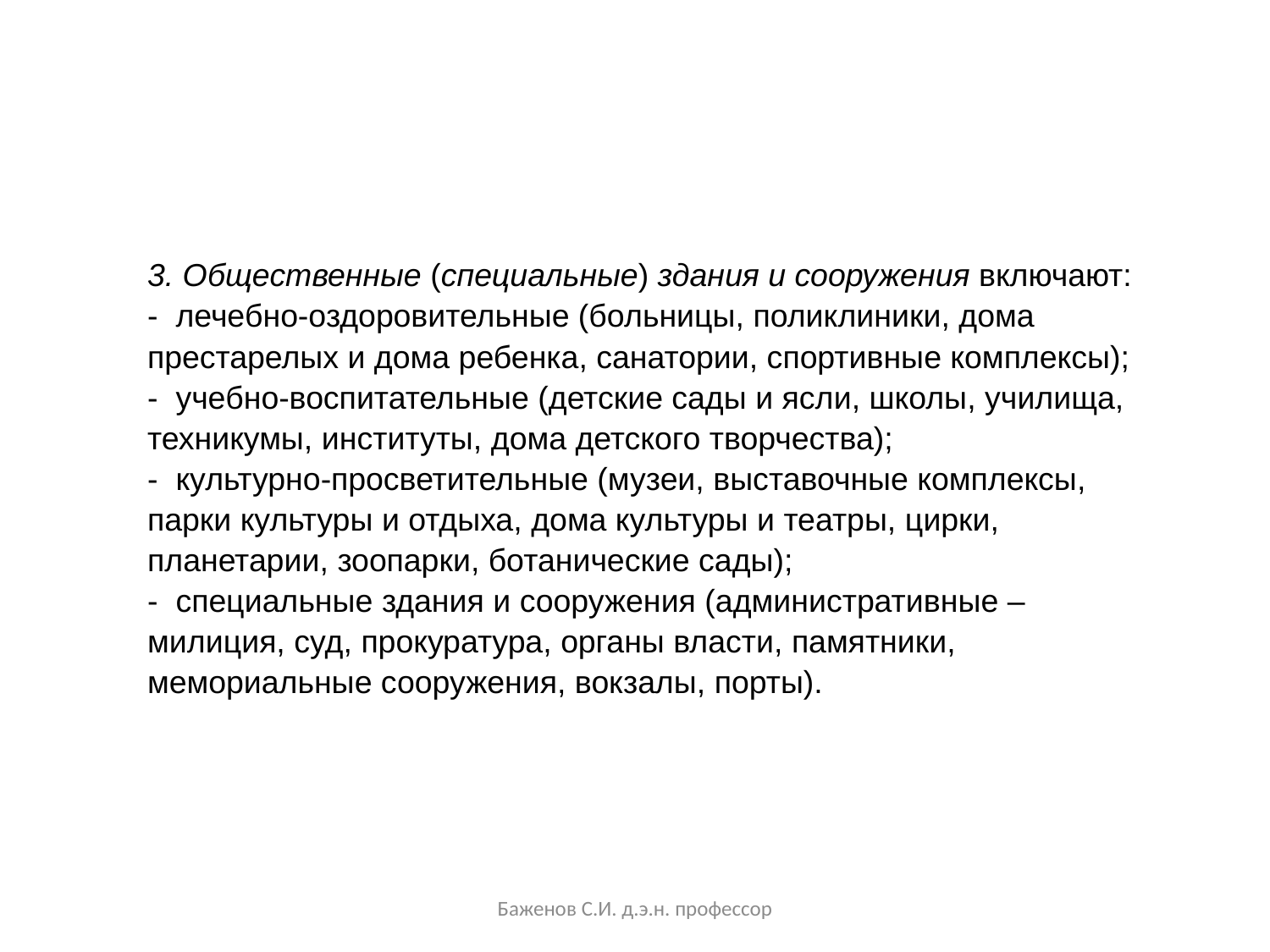

3. Общественные (специальные) здания и сооружения включают:
-  лечебно-оздоровительные (больницы, поликлиники, дома престарелых и дома ребенка, санатории, спортивные комплексы);
-  учебно-воспитательные (детские сады и ясли, школы, училища, техникумы, институты, дома детского творчества);
-  культурно-просветительные (музеи, выставочные комплексы, парки культуры и отдыха, дома культуры и театры, цирки, планетарии, зоопарки, ботанические сады);
-  специальные здания и сооружения (административные – милиция, суд, прокуратура, органы власти, памятники, мемориальные сооружения, вокзалы, порты).
Баженов С.И. д.э.н. профессор